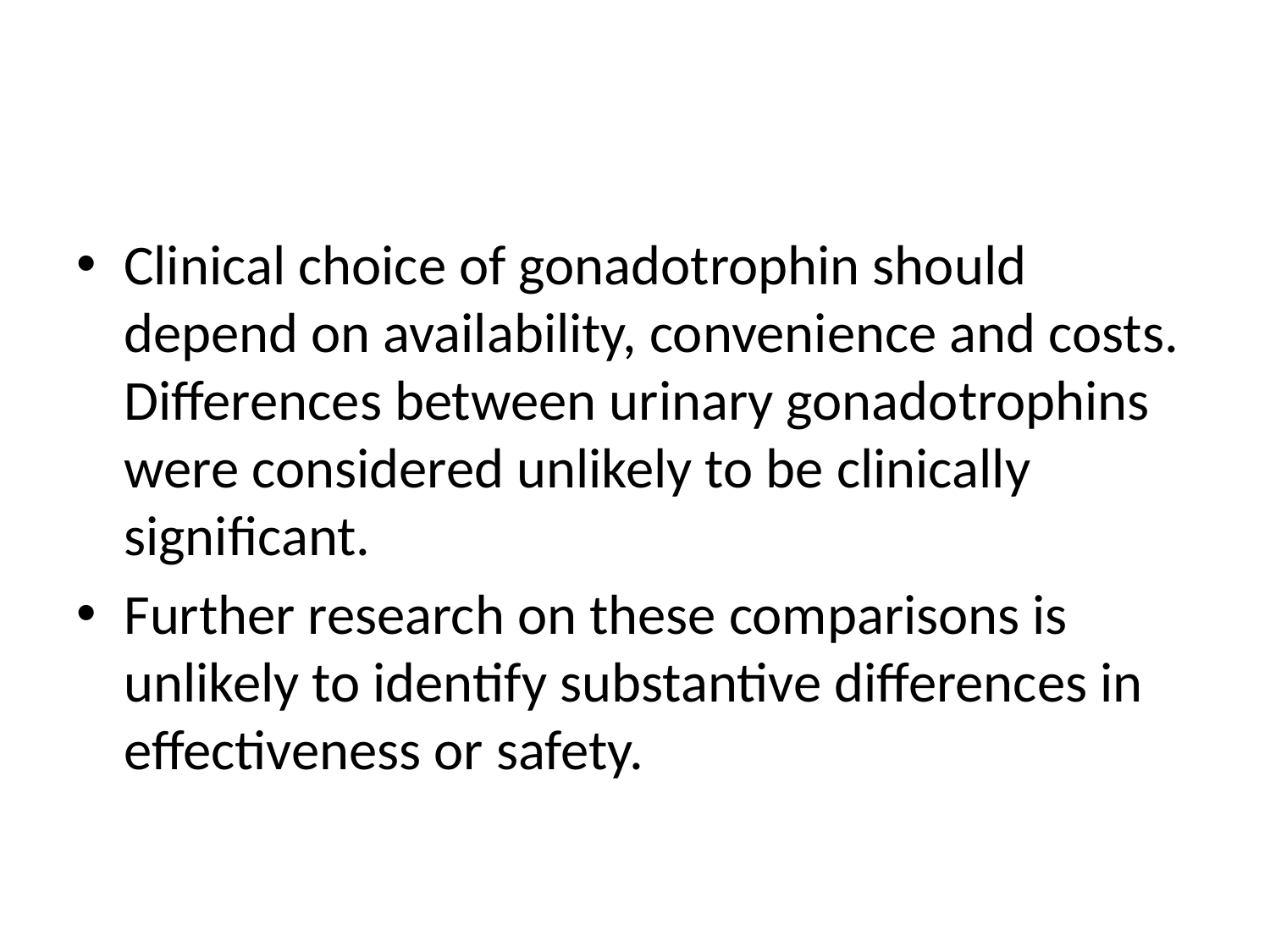

#
Clinical choice of gonadotrophin should depend on availability, convenience and costs. Differences between urinary gonadotrophins were considered unlikely to be clinically significant.
Further research on these comparisons is unlikely to identify substantive differences in effectiveness or safety.